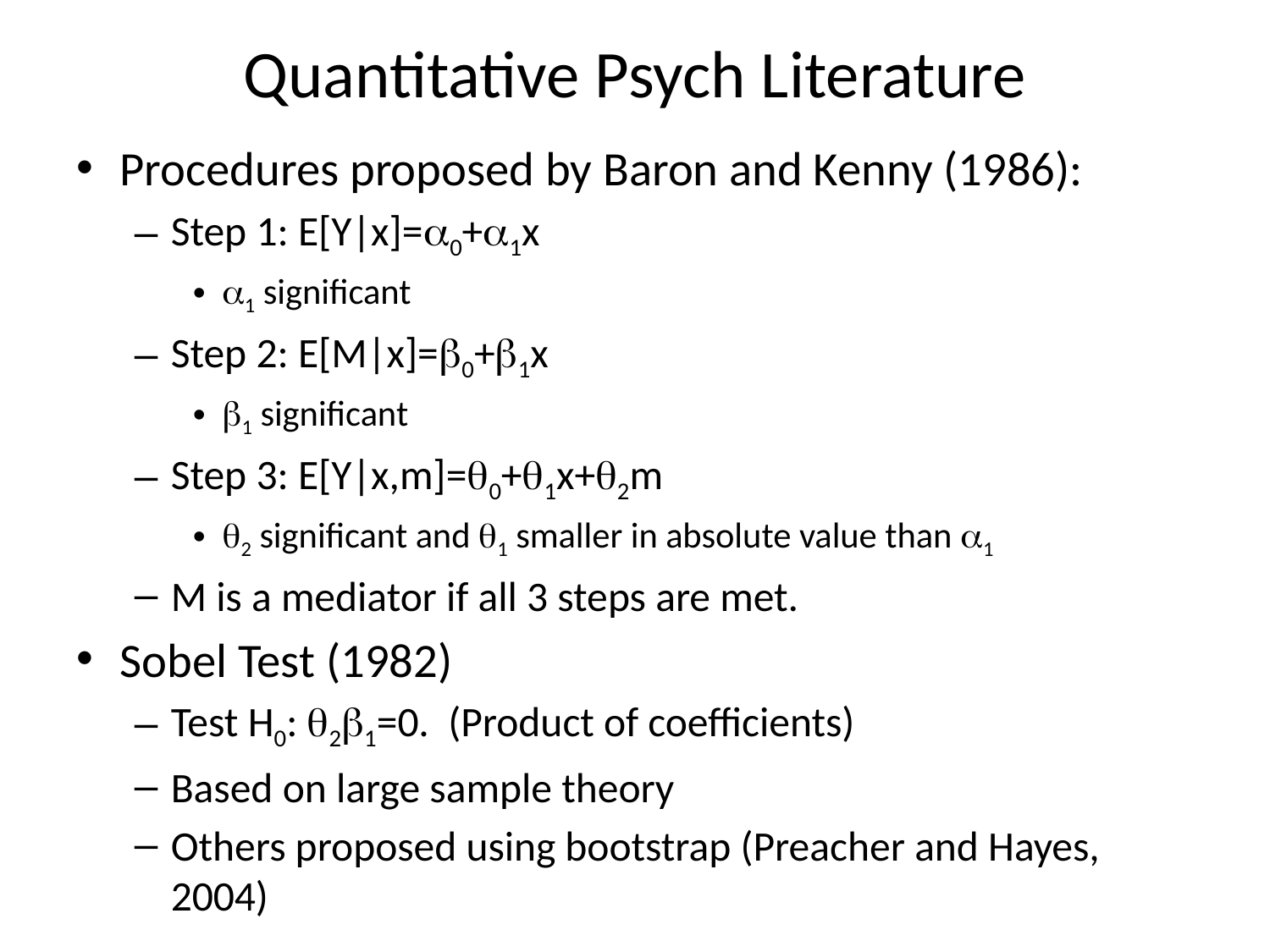

# Quantitative Psych Literature
Procedures proposed by Baron and Kenny (1986):
Step 1: E[Y|x]=α0+α1x
α1 significant
Step 2: E[M|x]=β0+β1x
β1 significant
Step 3: E[Y|x,m]=θ0+θ1x+θ2m
θ2 significant and θ1 smaller in absolute value than α1
M is a mediator if all 3 steps are met.
Sobel Test (1982)
Test H0: θ2β1=0.  (Product of coefficients)
Based on large sample theory
Others proposed using bootstrap (Preacher and Hayes, 2004)